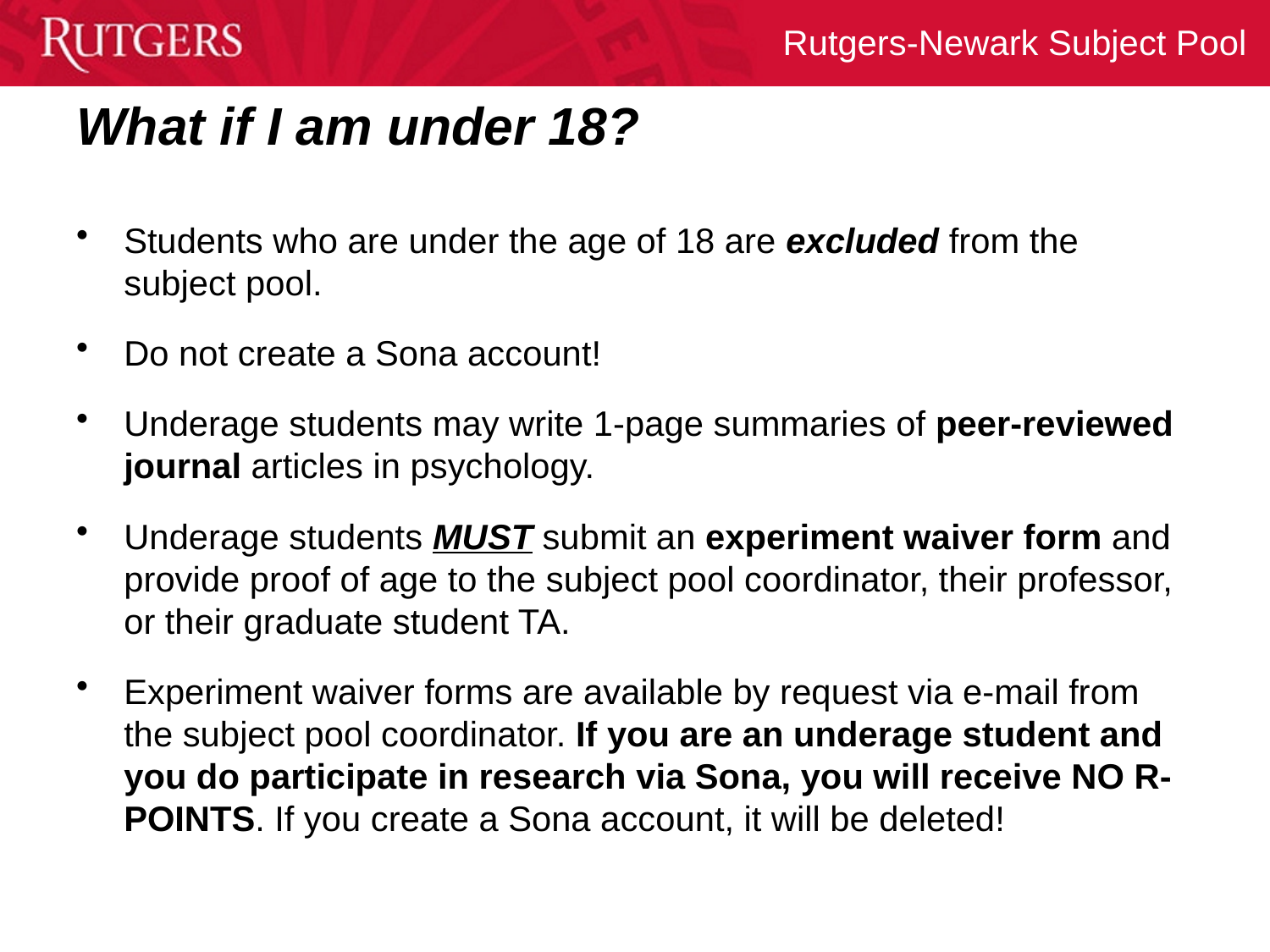

# What if I am under 18?
Students who are under the age of 18 are excluded from the subject pool.
Do not create a Sona account!
Underage students may write 1-page summaries of peer-reviewed journal articles in psychology.
Underage students MUST submit an experiment waiver form and provide proof of age to the subject pool coordinator, their professor, or their graduate student TA.
Experiment waiver forms are available by request via e-mail from the subject pool coordinator. If you are an underage student and you do participate in research via Sona, you will receive NO R-POINTS. If you create a Sona account, it will be deleted!